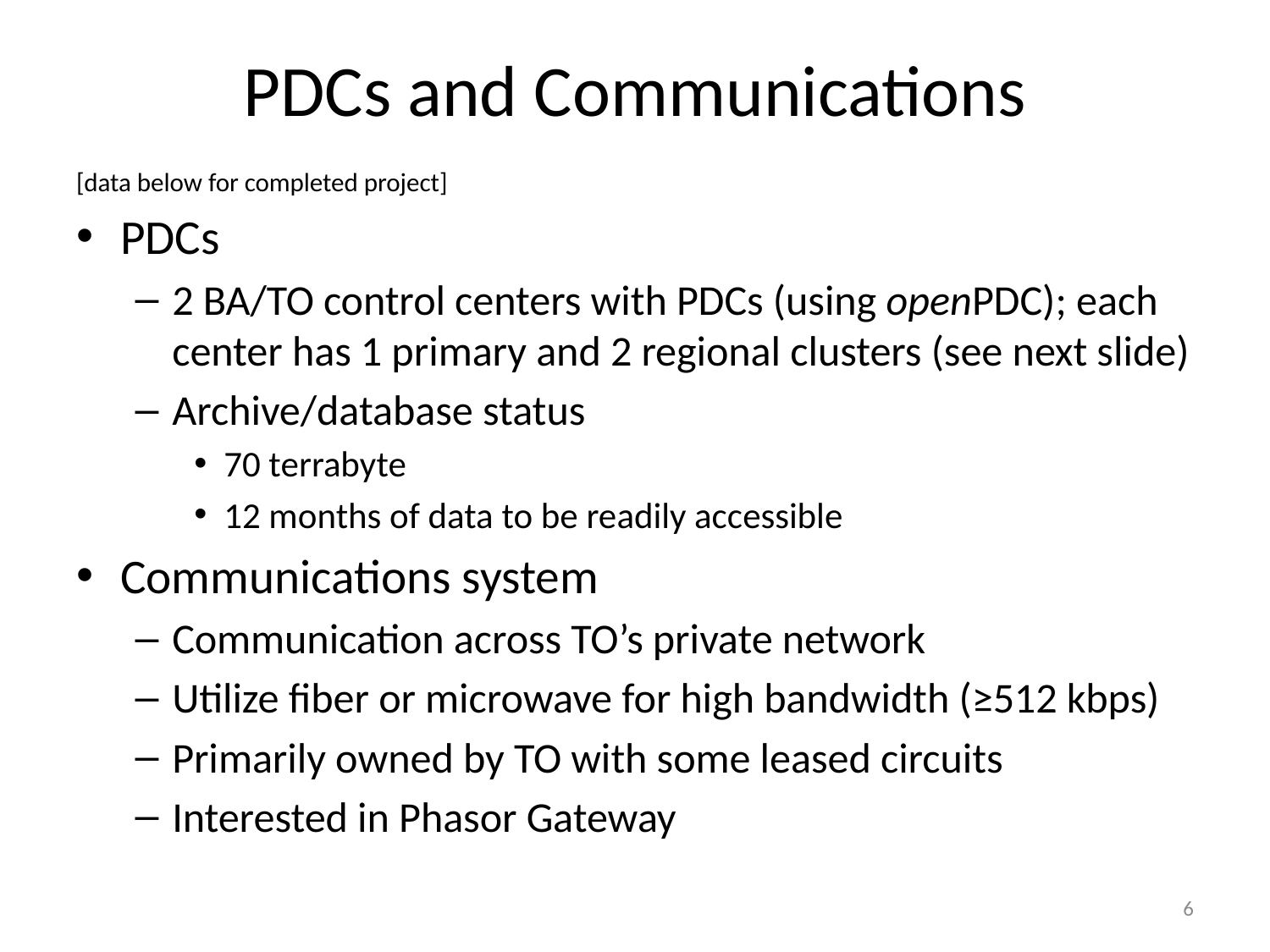

# PDCs and Communications
[data below for completed project]
PDCs
2 BA/TO control centers with PDCs (using openPDC); each center has 1 primary and 2 regional clusters (see next slide)
Archive/database status
70 terrabyte
12 months of data to be readily accessible
Communications system
Communication across TO’s private network
Utilize fiber or microwave for high bandwidth (≥512 kbps)
Primarily owned by TO with some leased circuits
Interested in Phasor Gateway

6